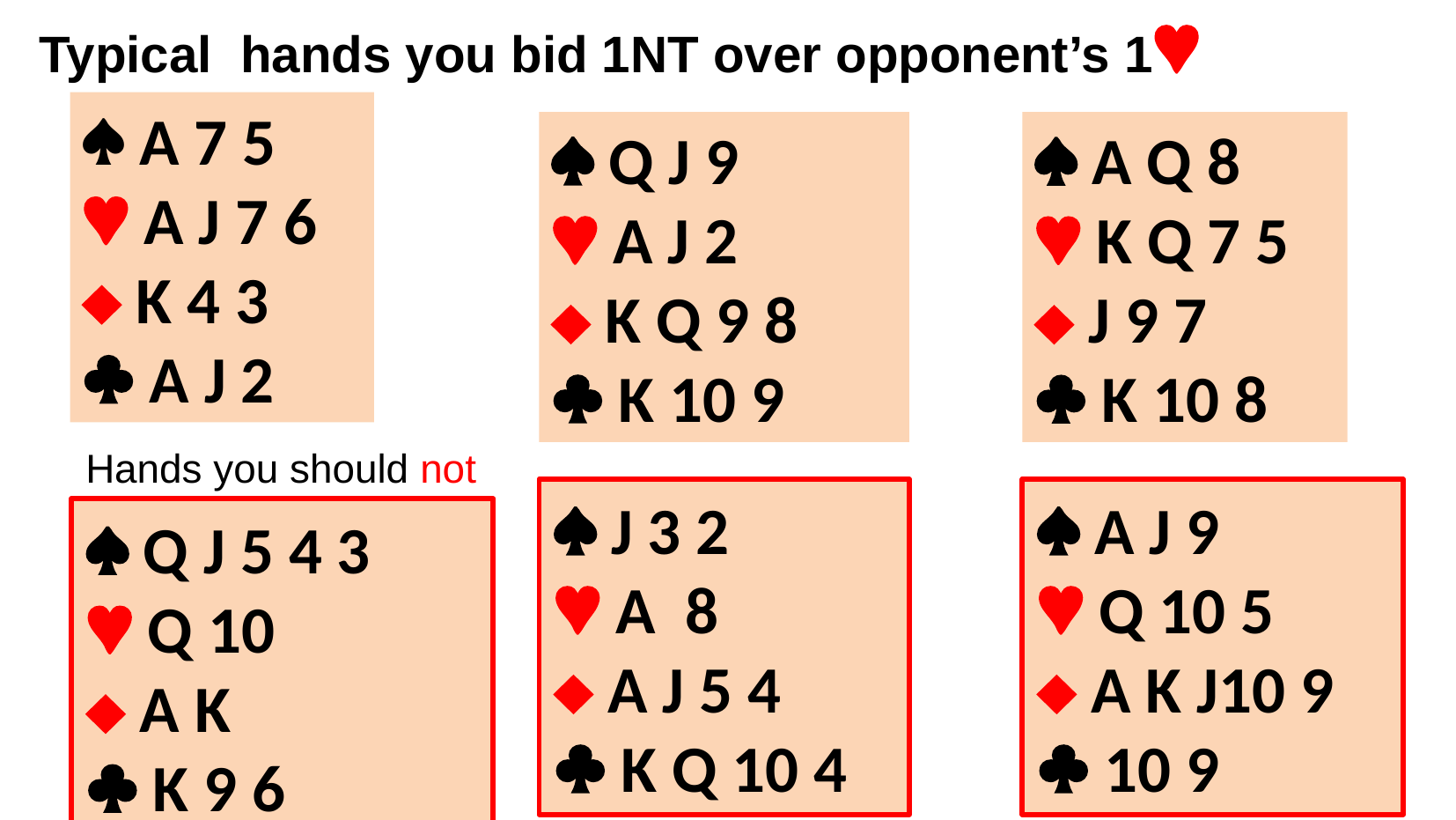

Typical  hands you bid 1NT over opponent’s 1♥
♠ A 7 5
♥ A J 7 6
♦ K 4 3
♣ A J 2
♠ Q J 9
♥ A J 2
♦ K Q 9 8
♣ K 10 9
♠ A Q 8
♥ K Q 7 5
♦ J 9 7
♣ K 10 8
Hands you should not
♠ J 3 2
♥ A  8
♦ A J 5 4
♣ K Q 10 4
♠ A J 9
♥ Q 10 5
♦ A K J10 9
♣ 10 9
♠ Q J 5 4 3
♥ Q 10
♦ A K
♣ K 9 6